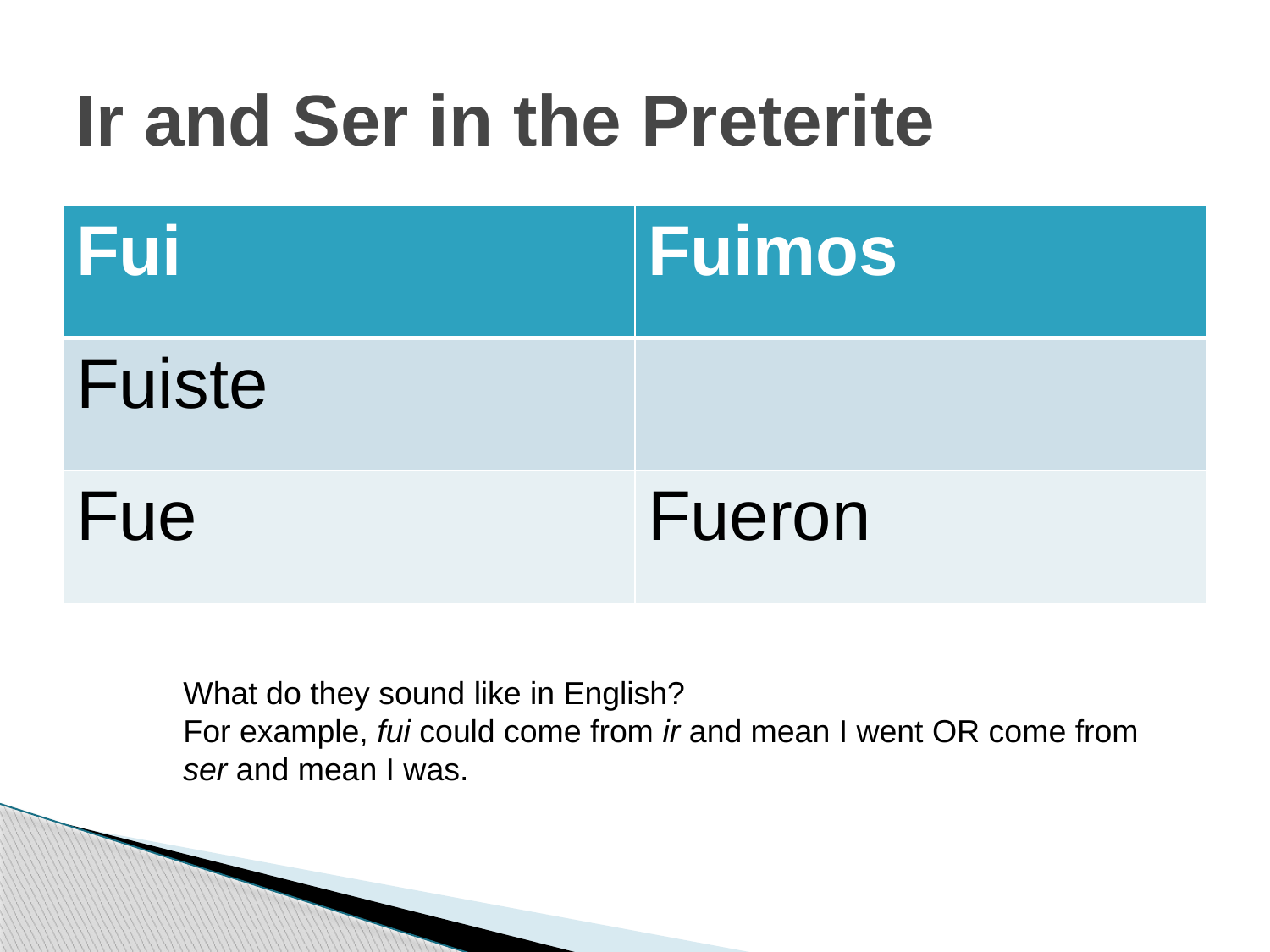

# Ir and Ser in the Preterite
| Fui | Fuimos |
| --- | --- |
| Fuiste |  |
| Fue | Fueron |
What do they sound like in English?
For example, fui could come from ir and mean I went OR come from
ser and mean I was.